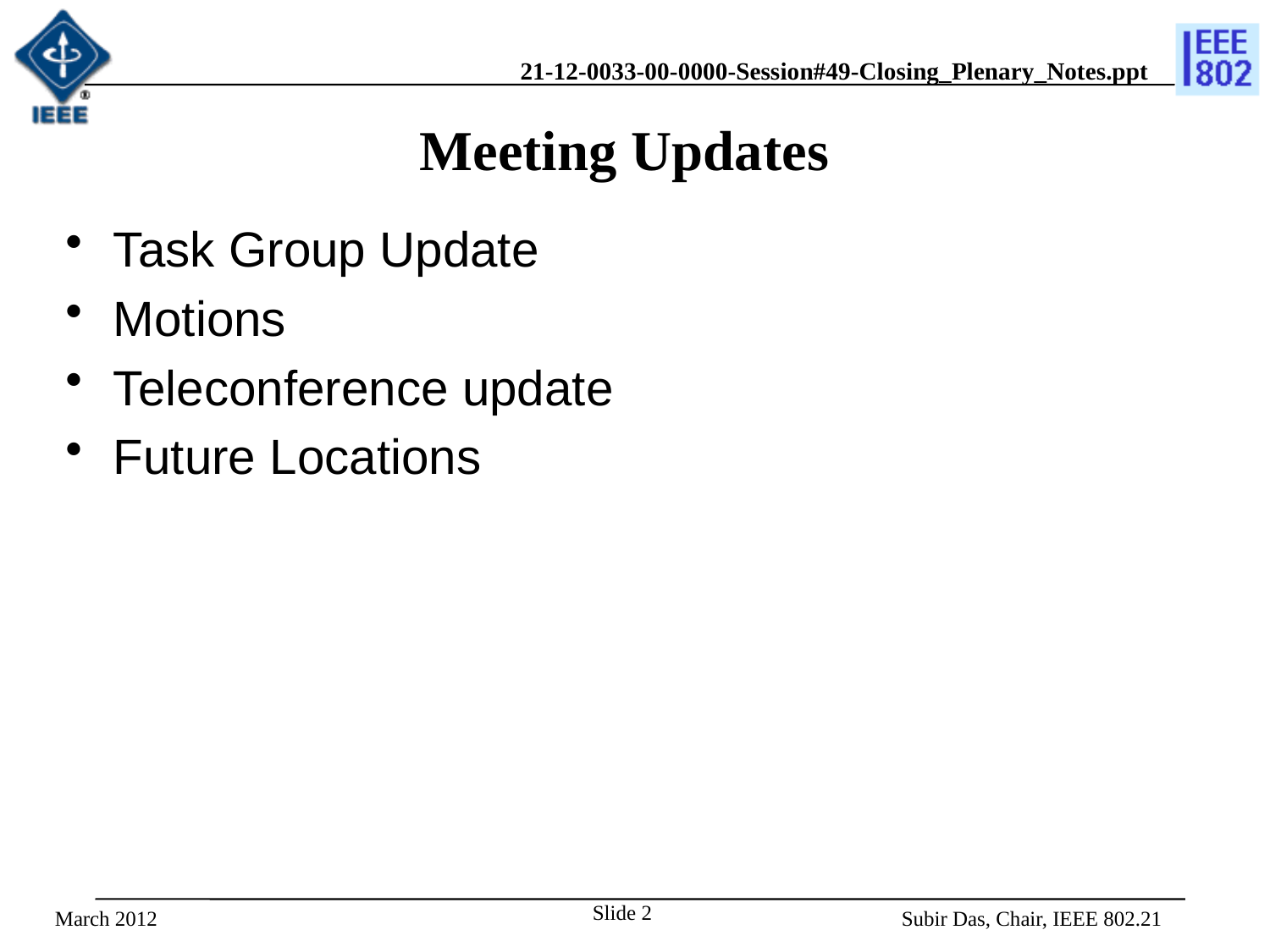

# Meeting Updates
Task Group Update
Motions
Teleconference update
Future Locations
March 2012
Slide 2
Subir Das, Chair, IEEE 802.21